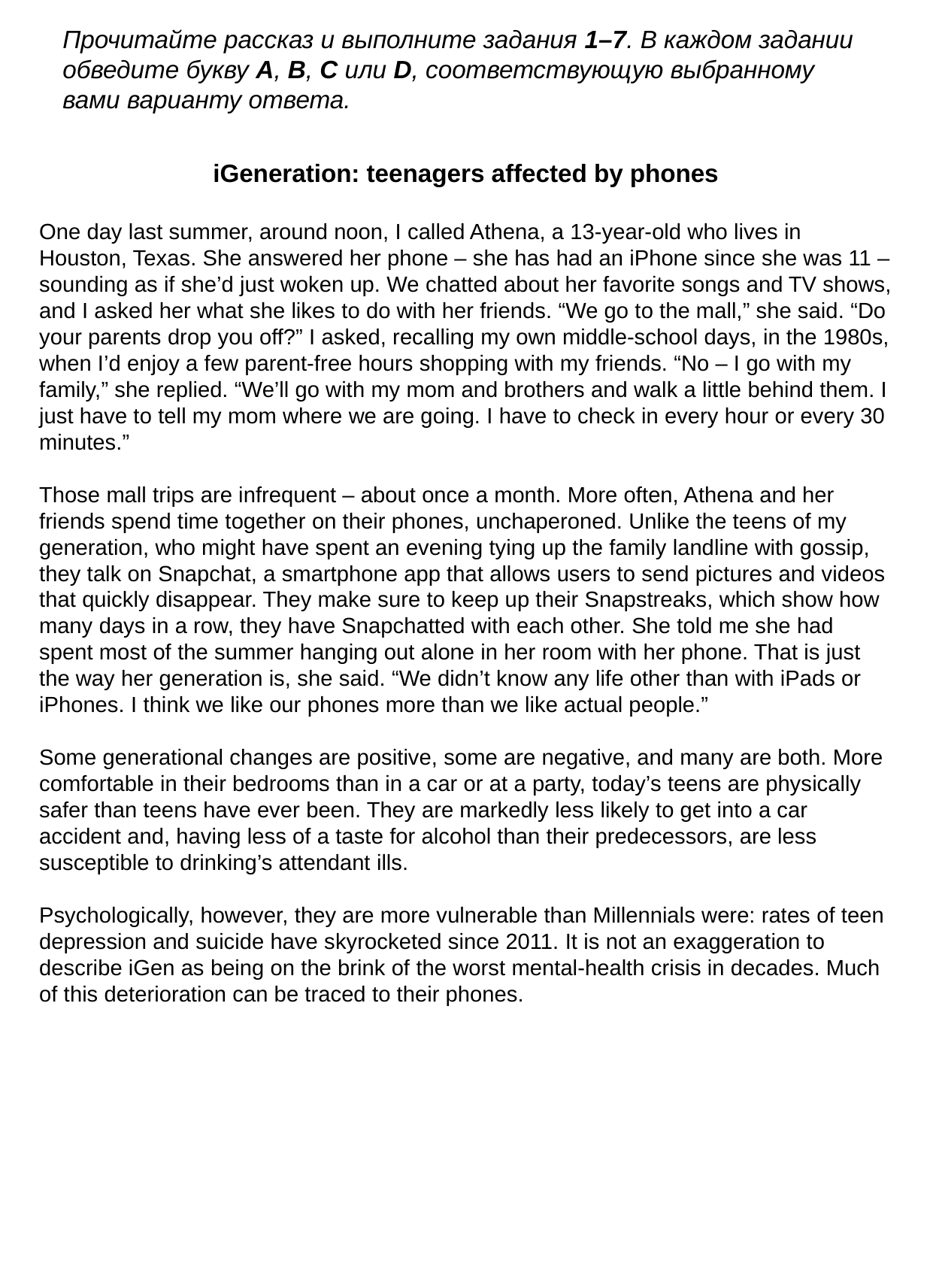

Прочитайте рассказ и выполните задания 1–7. В каждом задании обведите букву A, B, C или D, соответствующую выбранному вами варианту ответа.
iGeneration: teenagers affected by phones

One day last summer, around noon, I called Athena, a 13-year-old who lives in Houston, Texas. She answered her phone – she has had an iPhone since she was 11 – sounding as if she’d just woken up. We chatted about her favorite songs and TV shows, and I asked her what she likes to do with her friends. “We go to the mall,” she said. “Do your parents drop you off?” I asked, recalling my own middle-school days, in the 1980s, when I’d enjoy a few parent-free hours shopping with my friends. “No – I go with my family,” she replied. “We’ll go with my mom and brothers and walk a little behind them. I just have to tell my mom where we are going. I have to check in every hour or every 30 minutes.”

Those mall trips are infrequent – about once a month. More often, Athena and her friends spend time together on their phones, unchaperoned. Unlike the teens of my generation, who might have spent an evening tying up the family landline with gossip, they talk on Snapchat, a smartphone app that allows users to send pictures and videos that quickly disappear. They make sure to keep up their Snapstreaks, which show how many days in a row, they have Snapchatted with each other. She told me she had spent most of the summer hanging out alone in her room with her phone. That is just the way her generation is, she said. “We didn’t know any life other than with iPads or iPhones. I think we like our phones more than we like actual people.”

Some generational changes are positive, some are negative, and many are both. More comfortable in their bedrooms than in a car or at a party, today’s teens are physically safer than teens have ever been. They are markedly less likely to get into a car accident and, having less of a taste for alcohol than their predecessors, are less susceptible to drinking’s attendant ills.

Psychologically, however, they are more vulnerable than Millennials were: rates of teen depression and suicide have skyrocketed since 2011. It is not an exaggeration to describe iGen as being on the brink of the worst mental-health crisis in decades. Much of this deterioration can be traced to their phones.